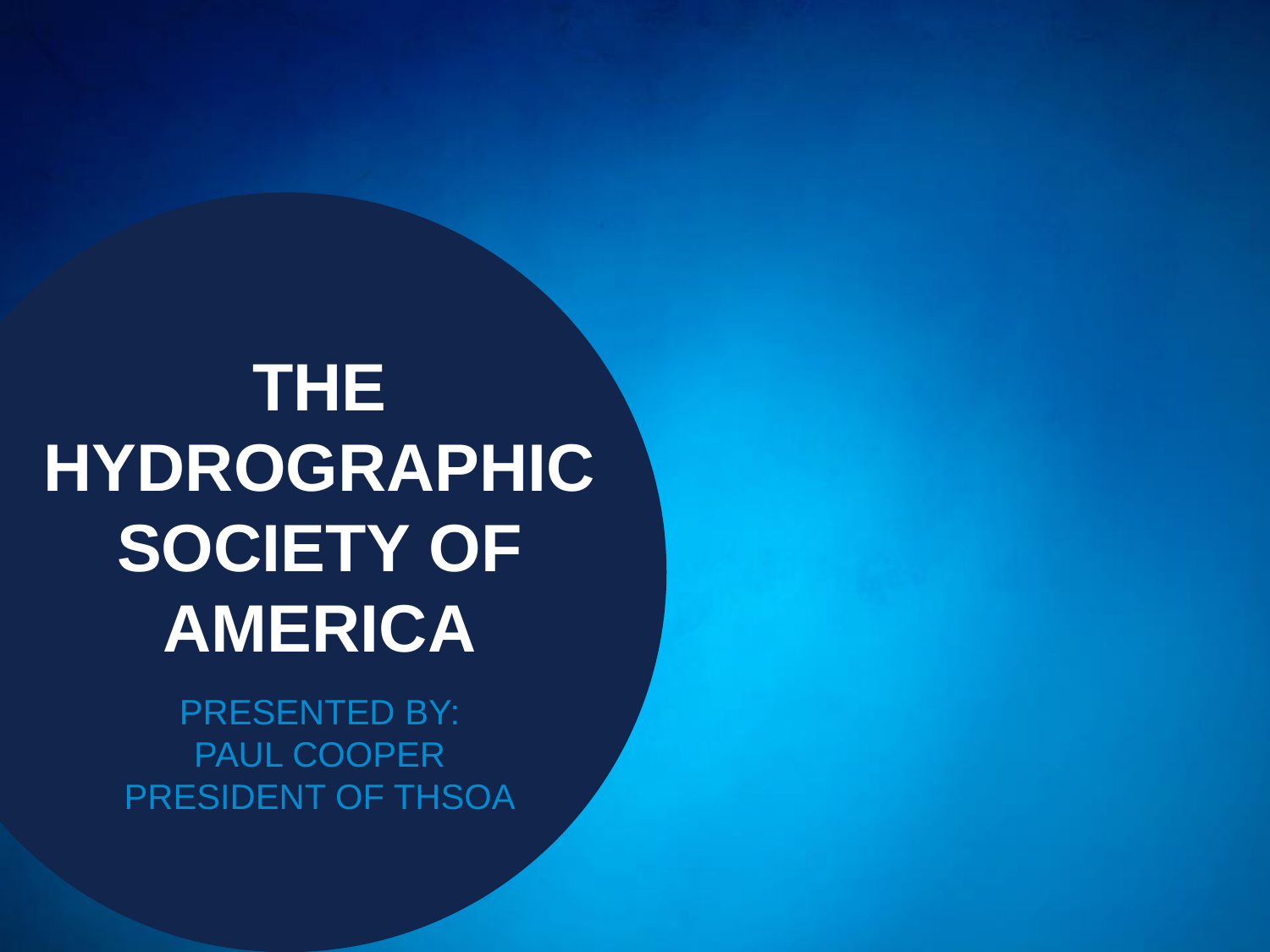

THE
HYDROGRAPHIC
SOCIETY OF
AMERICA
PRESENTED BY:
PAUL COOPER
PRESIDENT OF THSOA